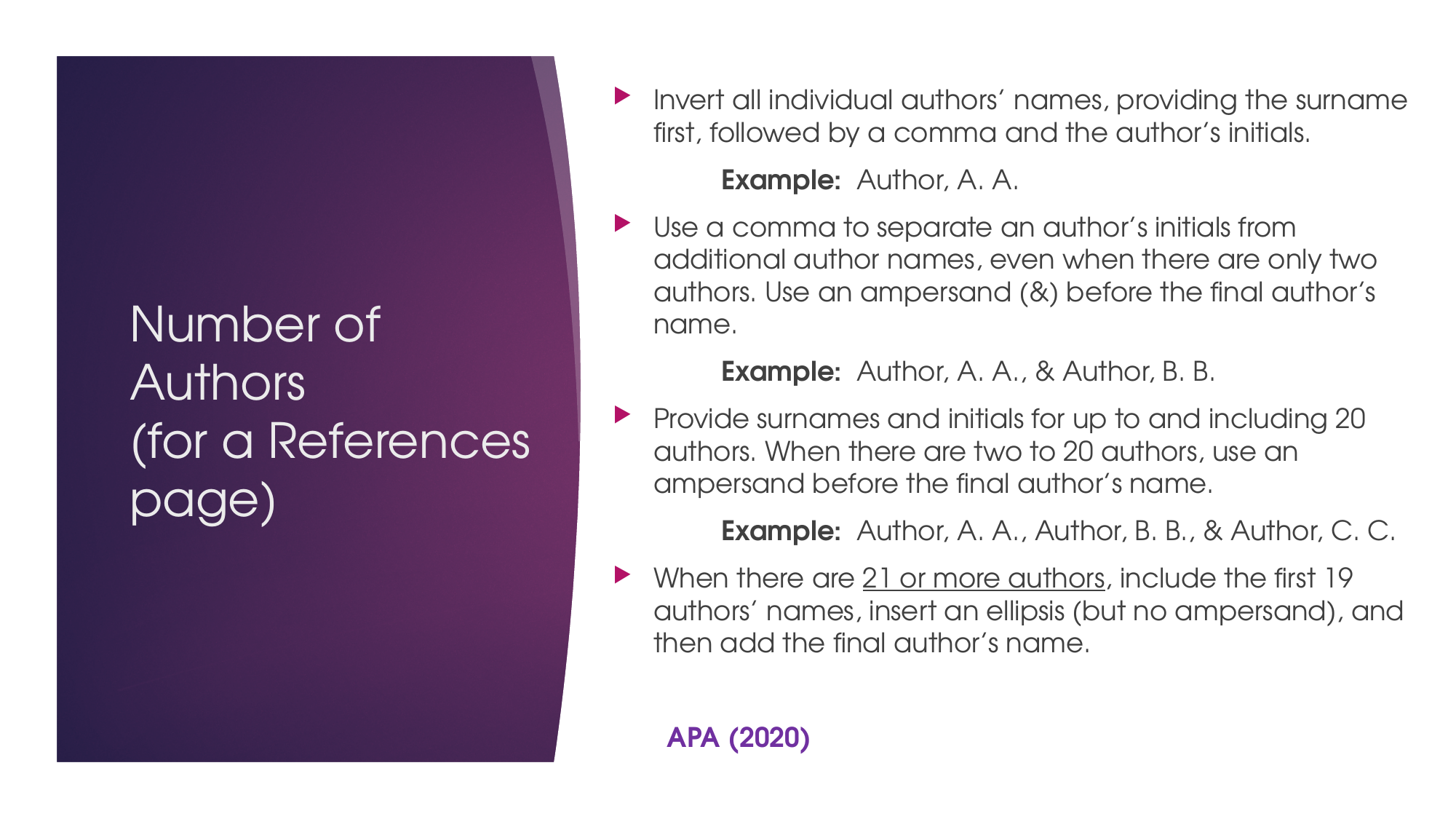

Invert all individual authors’ names, providing the surname first, followed by a comma and the author’s initials.
	Example:  Author, A. A.
Use a comma to separate an author’s initials from additional author names, even when there are only two authors. Use an ampersand (&) before the final author’s name.
	Example:  Author, A. A., & Author, B. B.
Provide surnames and initials for up to and including 20 authors. When there are two to 20 authors, use an ampersand before the final author’s name.
	Example:  Author, A. A., Author, B. B., & Author, C. C.
When there are 21 or more authors, include the first 19 authors’ names, insert an ellipsis (but no ampersand), and then add the final author’s name.

										APA (2020)
# Number of Authors (for a References page)